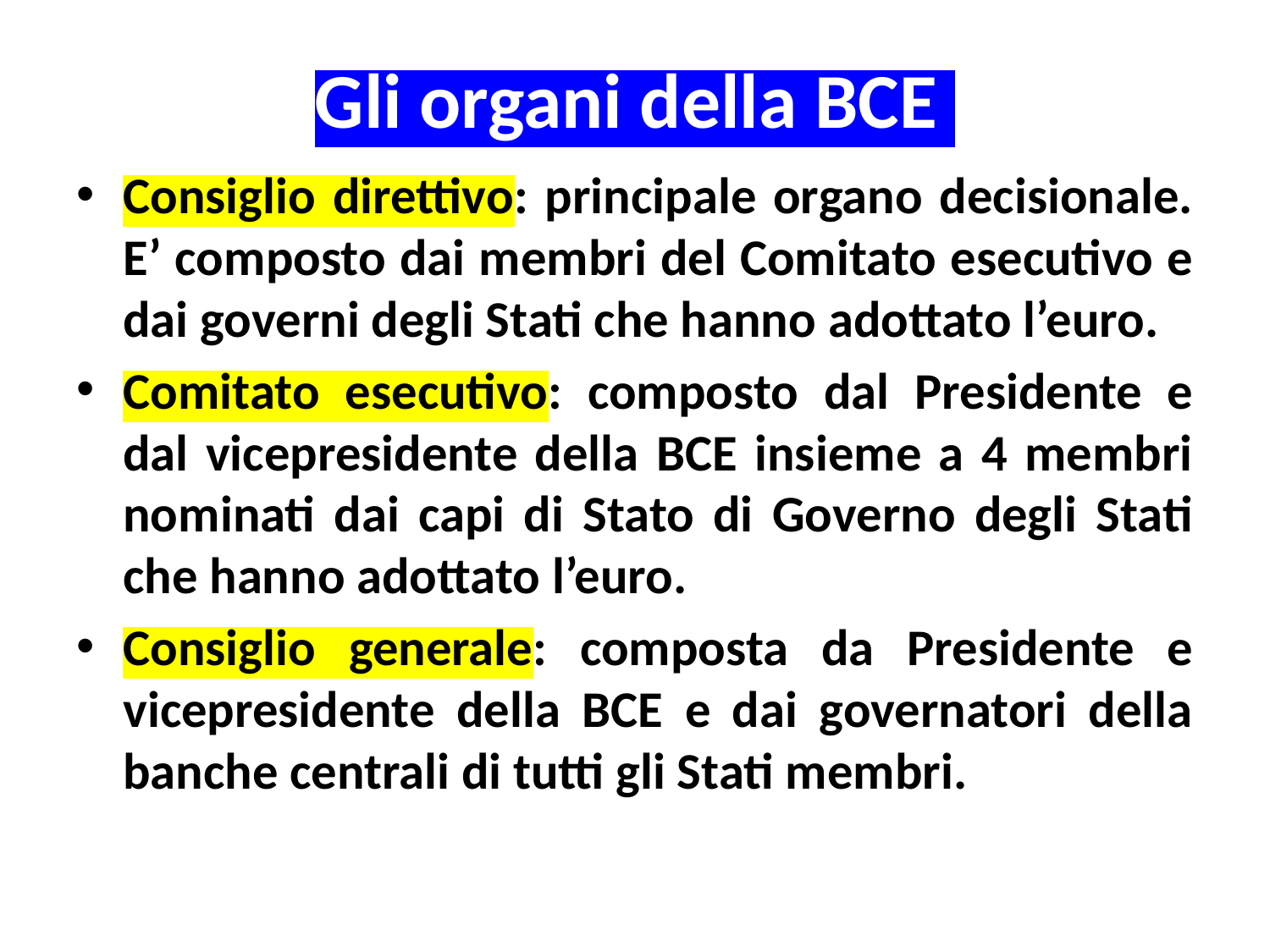

# Gli organi della BCE
Consiglio direttivo: principale organo decisionale. E’ composto dai membri del Comitato esecutivo e dai governi degli Stati che hanno adottato l’euro.
Comitato esecutivo: composto dal Presidente e dal vicepresidente della BCE insieme a 4 membri nominati dai capi di Stato di Governo degli Stati che hanno adottato l’euro.
Consiglio generale: composta da Presidente e vicepresidente della BCE e dai governatori della banche centrali di tutti gli Stati membri.